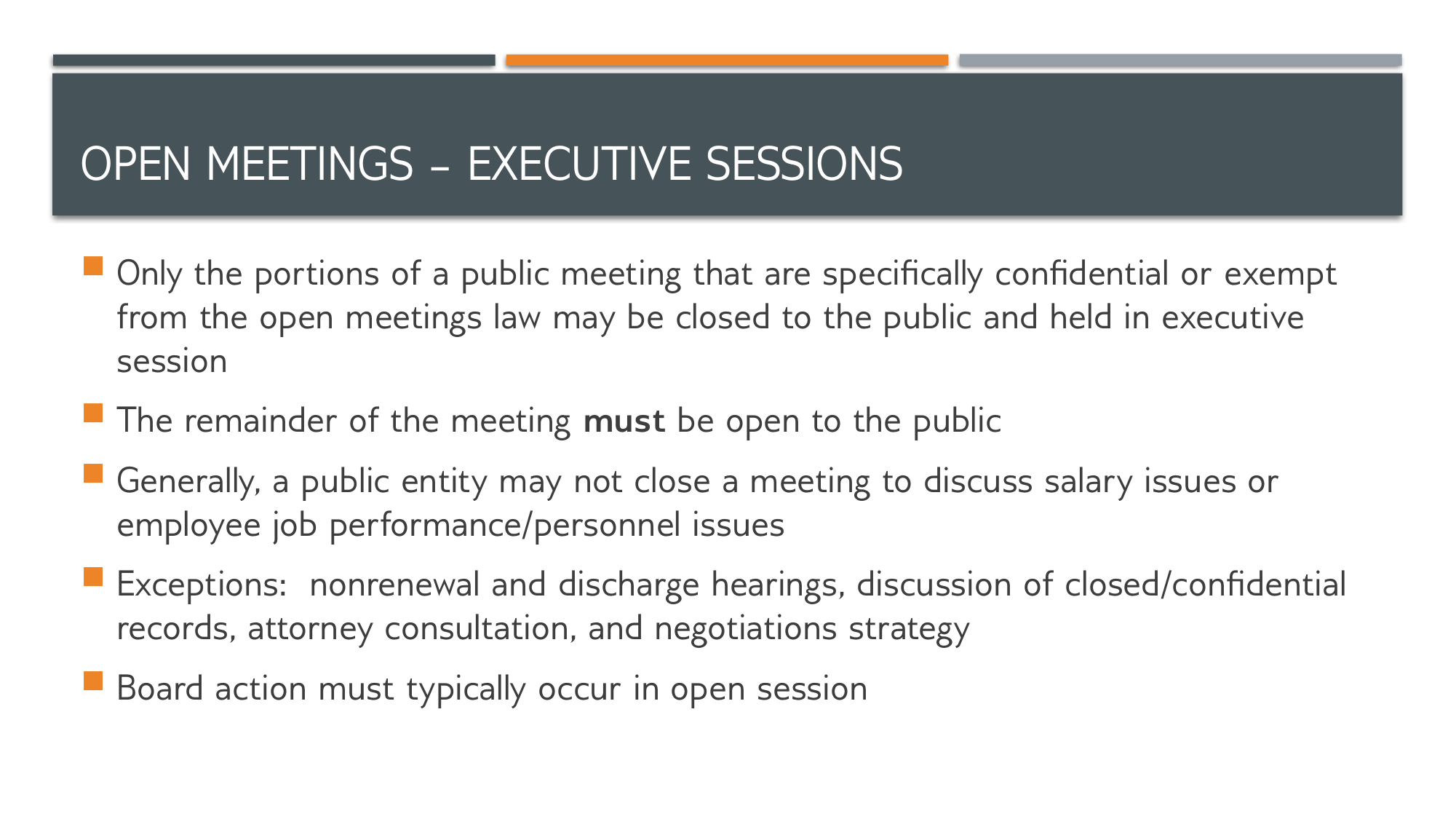

# Open meetings – executive sessions
Only the portions of a public meeting that are specifically confidential or exempt from the open meetings law may be closed to the public and held in executive session
The remainder of the meeting must be open to the public
Generally, a public entity may not close a meeting to discuss salary issues or employee job performance/personnel issues
Exceptions:  nonrenewal and discharge hearings, discussion of closed/confidential records, attorney consultation, and negotiations strategy
Board action must typically occur in open session